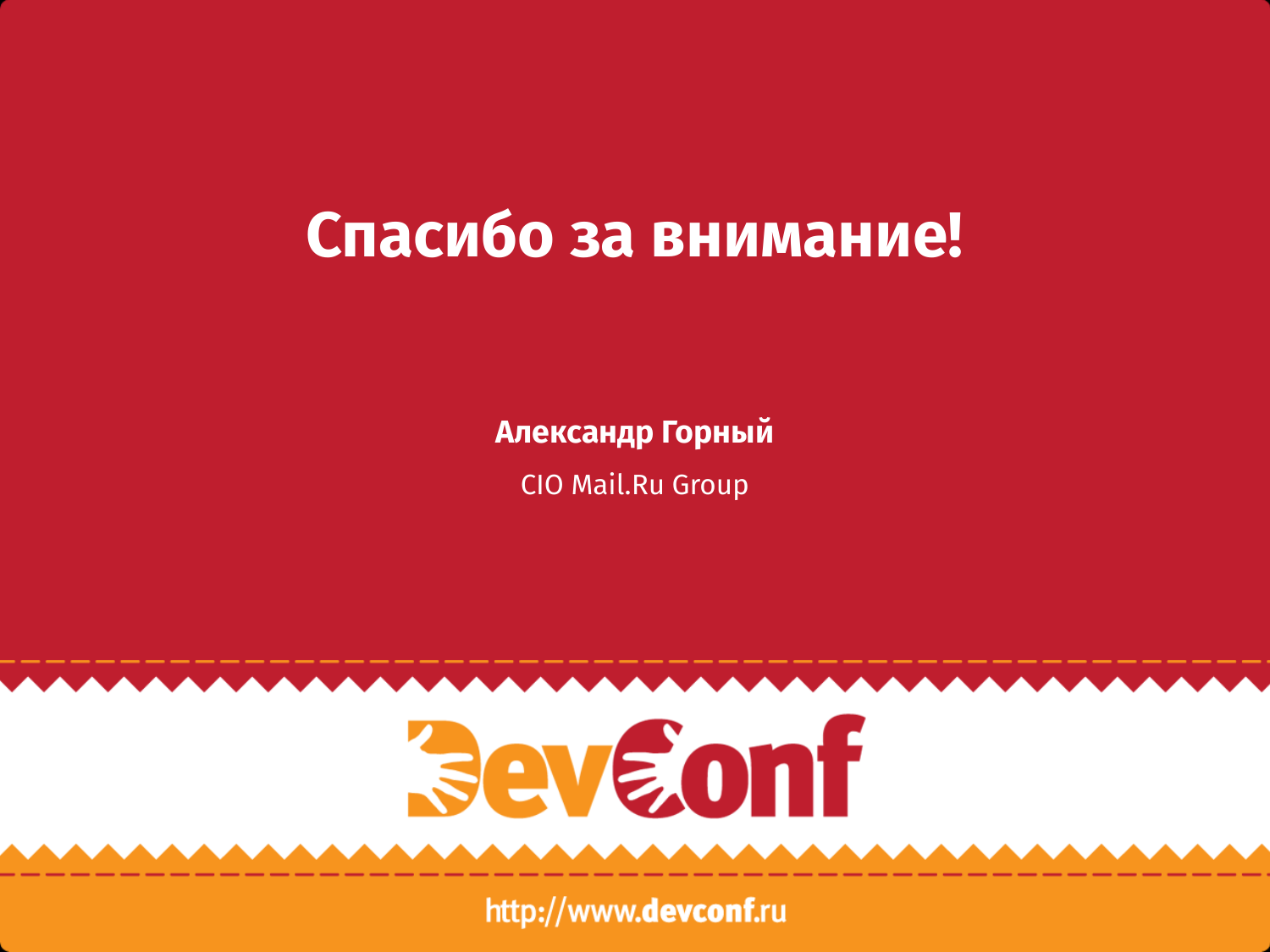

# Спасибо за внимание!
Александр Горный
CIO Mail.Ru Group